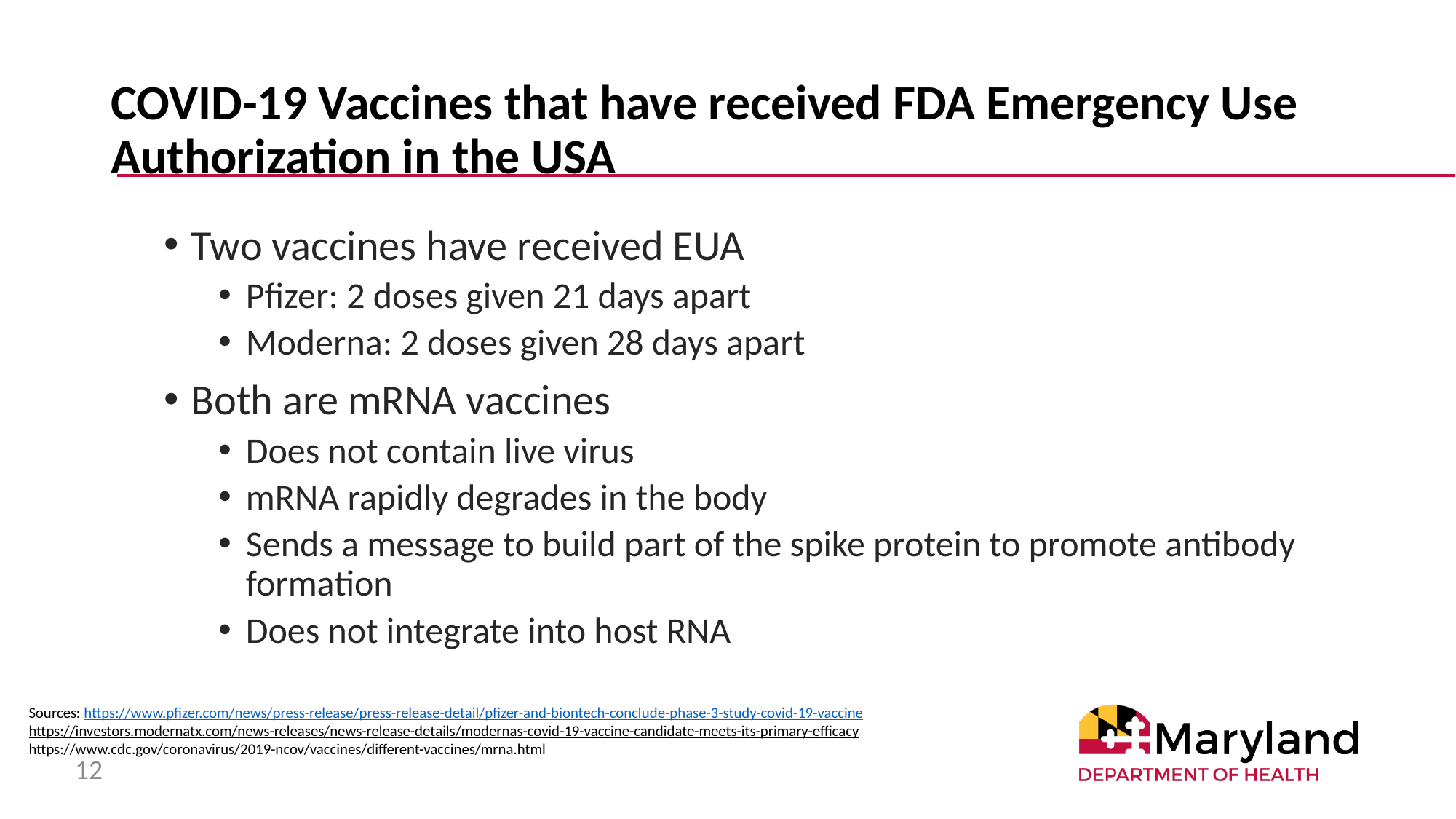

# COVID-19 Vaccines that have received FDA Emergency Use Authorization in the USA
Two vaccines have received EUA
Pfizer: 2 doses given 21 days apart
Moderna: 2 doses given 28 days apart
Both are mRNA vaccines
Does not contain live virus
mRNA rapidly degrades in the body
Sends a message to build part of the spike protein to promote antibody formation
Does not integrate into host RNA

Sources: https://www.pfizer.com/news/press-release/press-release-detail/pfizer-and-biontech-conclude-phase-3-study-covid-19-vaccine
https://investors.modernatx.com/news-releases/news-release-details/modernas-covid-19-vaccine-candidate-meets-its-primary-efficacy
https://www.cdc.gov/coronavirus/2019-ncov/vaccines/different-vaccines/mrna.html
12